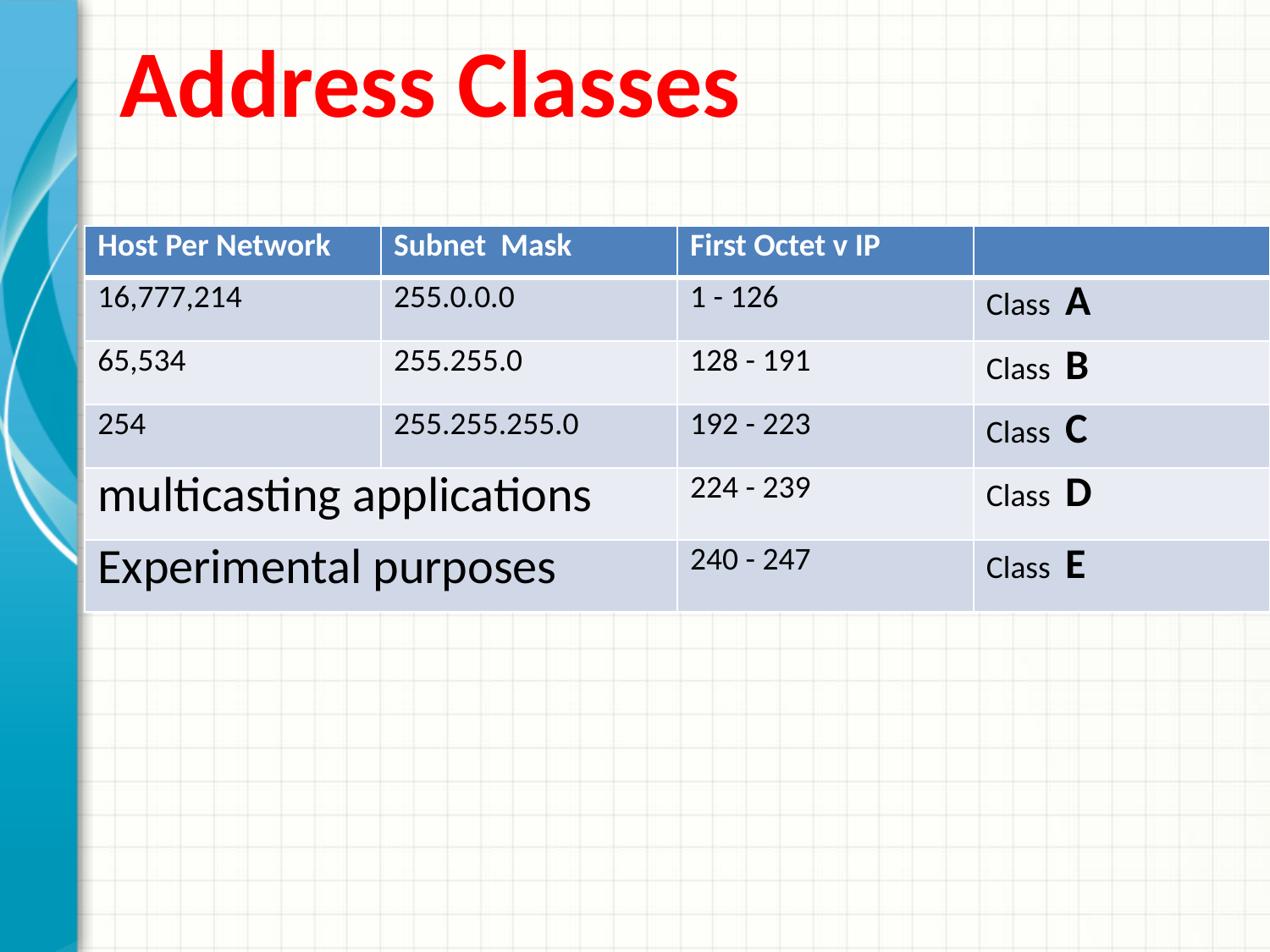

Address Classes
| Host Per Network | Subnet Mask | First Octet v IP |  |
| --- | --- | --- | --- |
| 16,777,214 | 255.0.0.0 | 1 - 126 | Class A |
| 65,534 | 255.255.0 | 128 - 191 | Class B |
| 254 | 255.255.255.0 | 192 - 223 | Class C |
| multicasting applications |  | 224 - 239 | Class D |
| Experimental purposes |  | 240 - 247 | Class E |